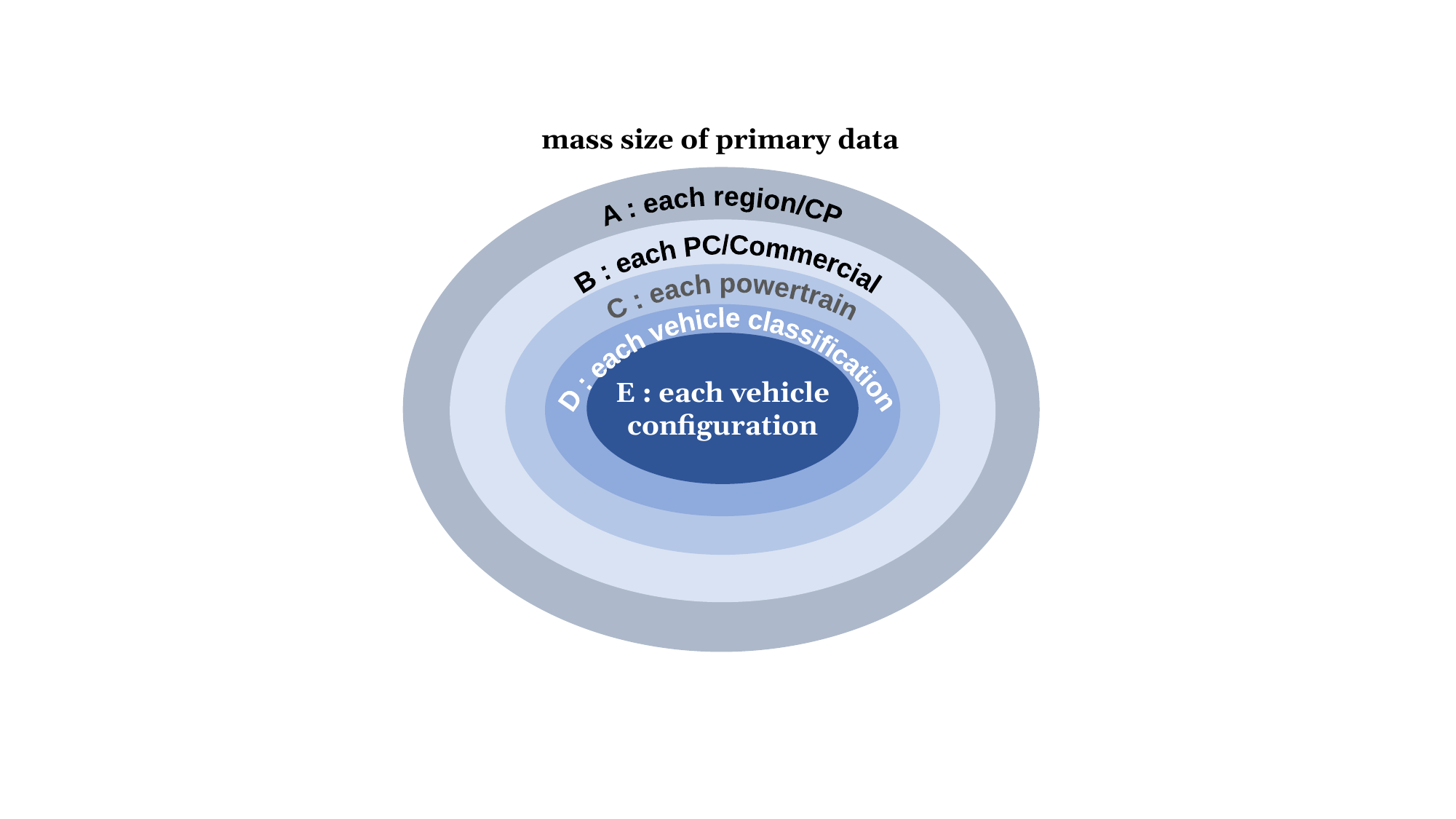

mass size of primary data

A : each region/CP

B : each PC/Commercial

C : each powertrain

D : each vehicle classification

E : each vehicle
configuration